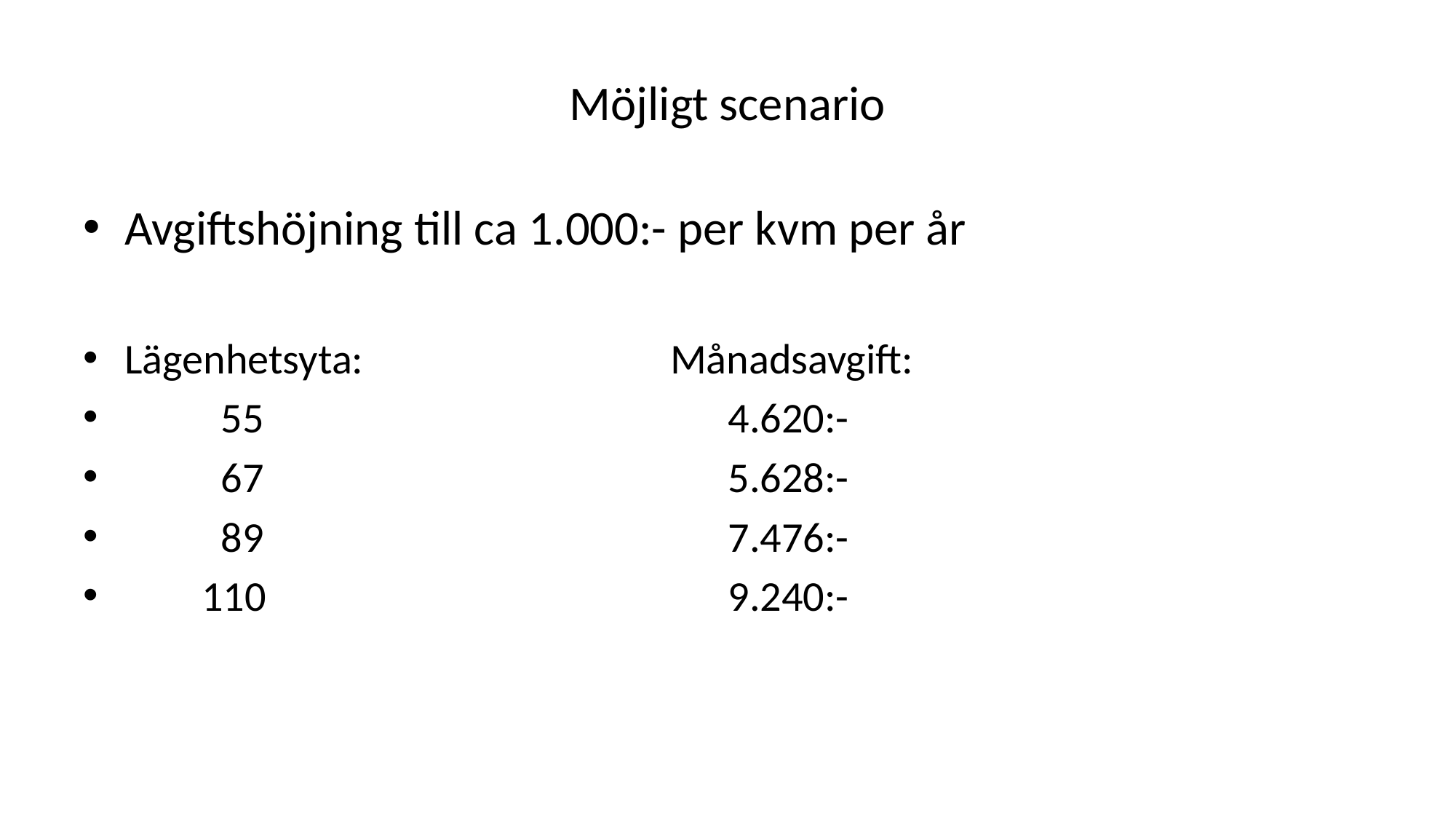

# Möjligt scenario
Avgiftshöjning till ca 1.000:- per kvm per år

Lägenhetsyta:			Månadsavgift:
          55   				      4.620:-
          67				      5.628:-
          89				      7.476:-
        110				      9.240:-